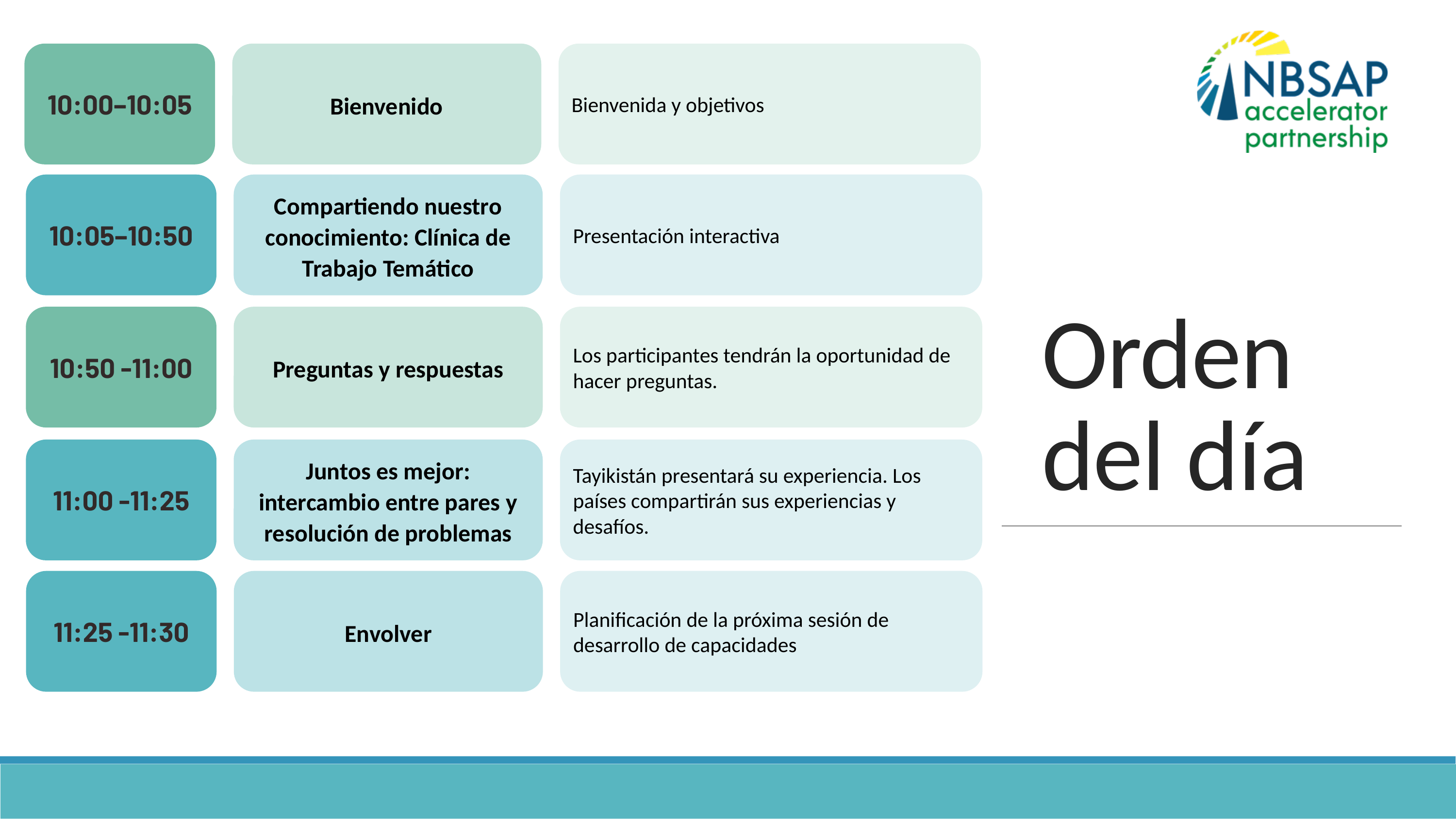

Bienvenido

10:00–10:05
Bienvenida y objetivos
Orden del día
Compartiendo nuestro conocimiento: Clínica de Trabajo Temático
10:05–10:50
Presentación interactiva
Preguntas y respuestas
10:50 -11:00
Los participantes tendrán la oportunidad de hacer preguntas.
Juntos es mejor: intercambio entre pares y resolución de problemas

11:00 -11:25

Tayikistán presentará su experiencia. Los países compartirán sus experiencias y desafíos.
Envolver

11:25 -11:30

Planificación de la próxima sesión de desarrollo de capacidades